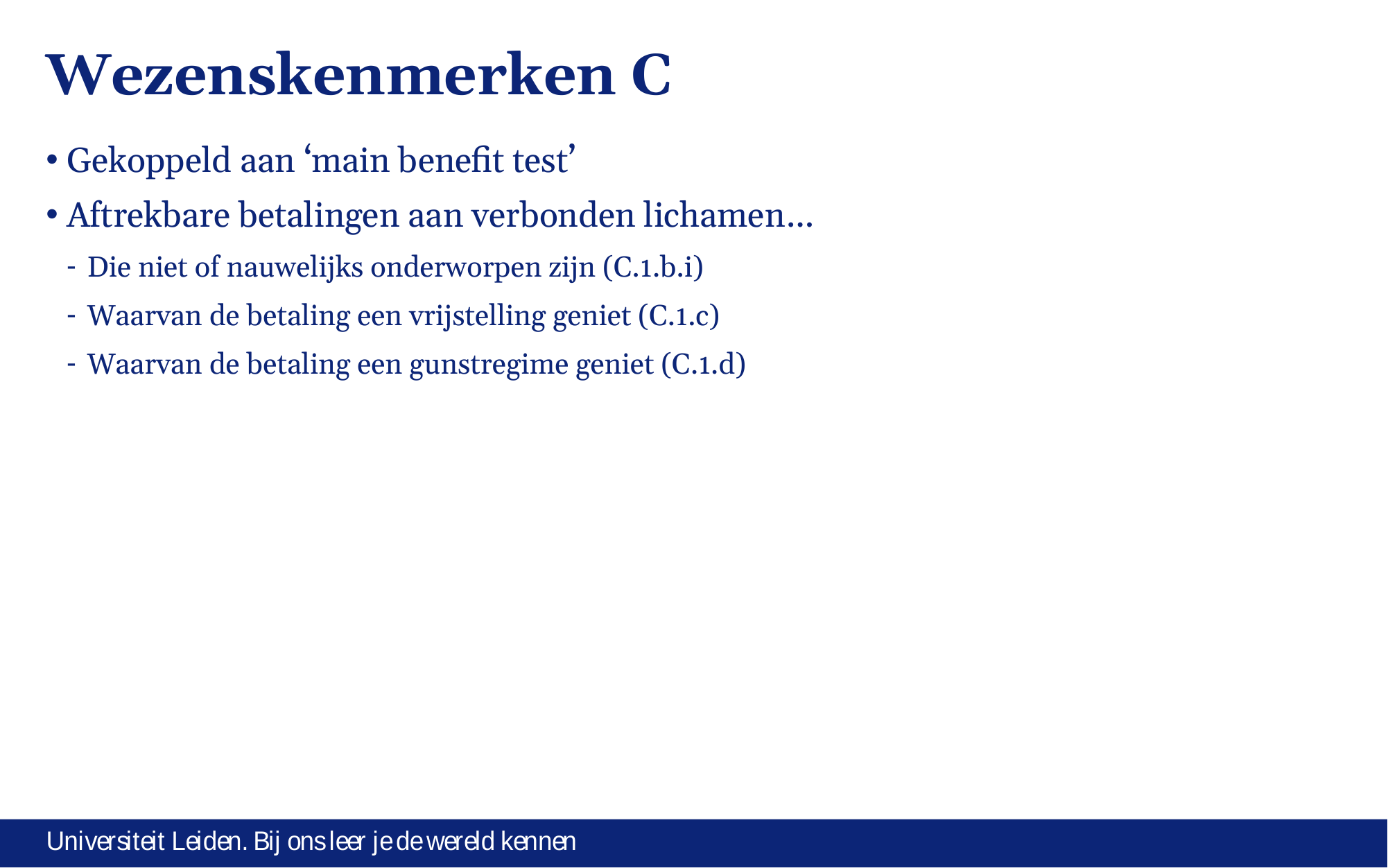

# Wezenskenmerken C
Gekoppeld aan ‘main benefit test’
Aftrekbare betalingen aan verbonden lichamen…
Die niet of nauwelijks onderworpen zijn (C.1.b.i)
Waarvan de betaling een vrijstelling geniet (C.1.c)
Waarvan de betaling een gunstregime geniet (C.1.d)